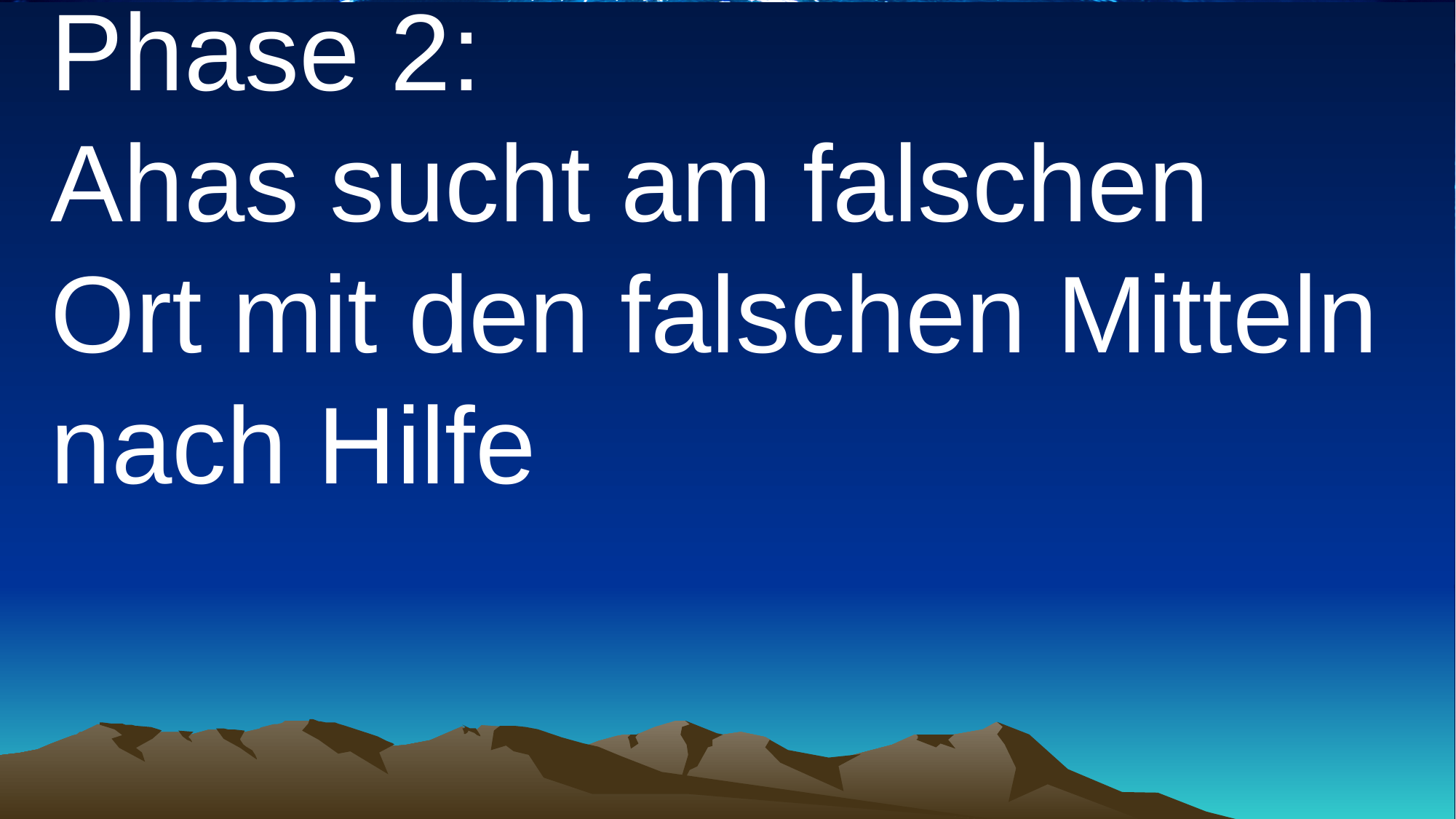

# Phase 2: Ahas sucht am falschen Ort mit den falschen Mitteln nach Hilfe